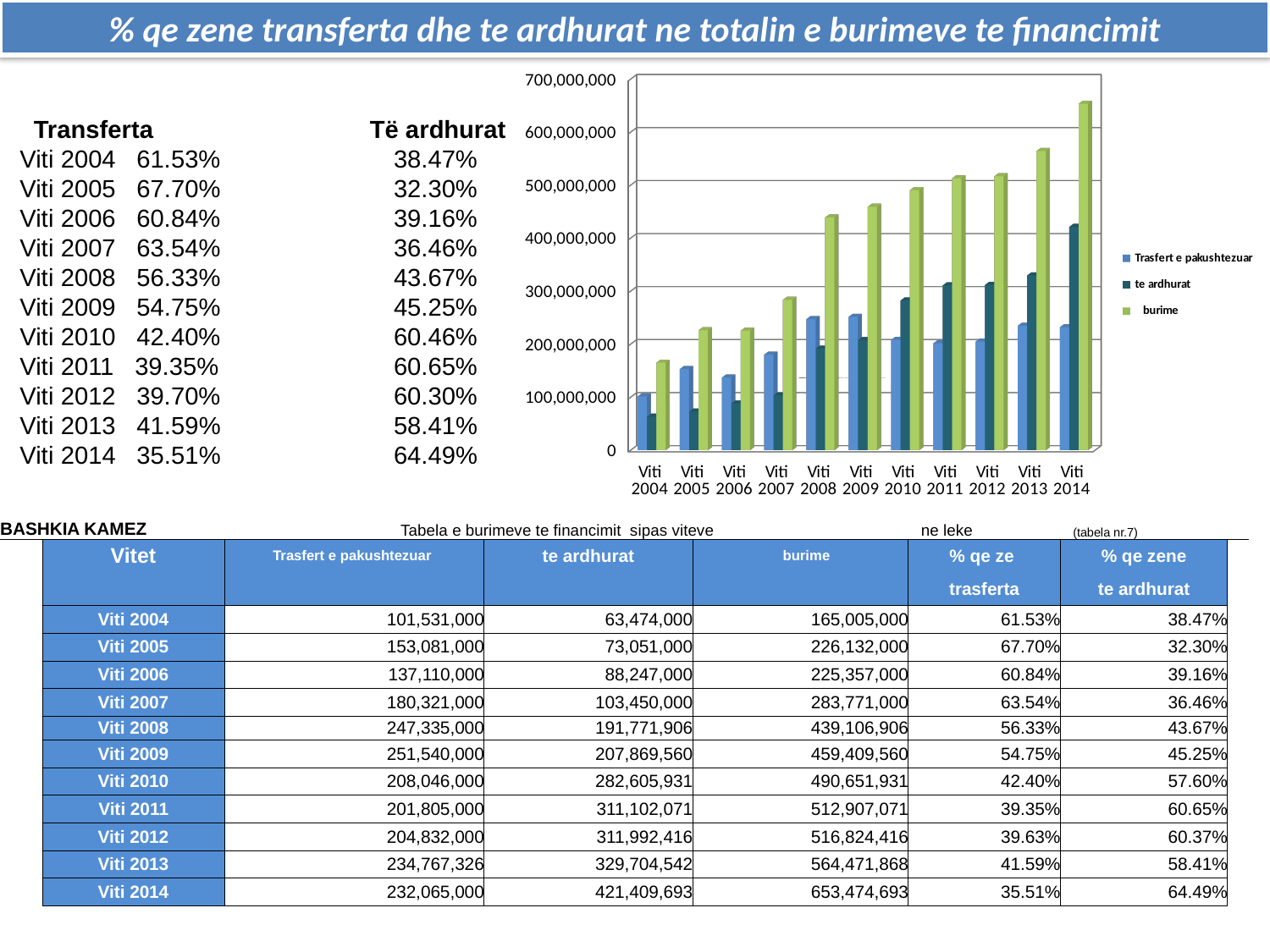

% qe zene transferta dhe te ardhurat ne totalin e burimeve te financimit

[unsupported chart]

   Transferta                               Të ardhurat
 Viti 2004   61.53%  		38.47%
 Viti 2005   67.70%  		32.30%
 Viti 2006   60.84%  		39.16%
 Viti 2007   63.54%  		36.46%
 Viti 2008   56.33%  		43.67%
 Viti 2009   54.75%  		45.25%
 Viti 2010   42.40%	  	60.46%
 Viti 2011   39.35%	  	60.65%
 Viti 2012   39.70%	  	60.30%
 Viti 2013   41.59%	  	58.41%
 Viti 2014   35.51%	  	64.49%

[unsupported chart]

### Chart

| Category | Trasfert e pakushtezuar  | te ardhurat |
|---|---|---|
|  | None | None |
| Viti 2004 | 101531000.0 | 63474000.0 |
| Viti 2005 | 153081000.0 | 73051000.0 |
| Viti 2006 | 137110000.0 | 88247000.0 |
| Viti 2007 | 180321000.0 | 103450000.0 |
| Viti 2008 | 247335000.0 | 191771906.0 |
| Viti 2009 | 251540000.0 | 207869560.0 |
| BASHKIA KAMEZ | Tabela e burimeve te financimit sipas viteve | ne leke | (tabela nr.7) |
| --- | --- | --- | --- |
| Vitet | Trasfert e pakushtezuar | te ardhurat | burime | % qe ze | % qe zene |
| --- | --- | --- | --- | --- | --- |
|  |  |  |  | trasferta | te ardhurat |
| Viti 2004 | 101,531,000 | 63,474,000 | 165,005,000 | 61.53% | 38.47% |
| Viti 2005 | 153,081,000 | 73,051,000 | 226,132,000 | 67.70% | 32.30% |
| Viti 2006 | 137,110,000 | 88,247,000 | 225,357,000 | 60.84% | 39.16% |
| Viti 2007 | 180,321,000 | 103,450,000 | 283,771,000 | 63.54% | 36.46% |
| Viti 2008 | 247,335,000 | 191,771,906 | 439,106,906 | 56.33% | 43.67% |
| Viti 2009 | 251,540,000 | 207,869,560 | 459,409,560 | 54.75% | 45.25% |
| Viti 2010 | 208,046,000 | 282,605,931 | 490,651,931 | 42.40% | 57.60% |
| Viti 2011 | 201,805,000 | 311,102,071 | 512,907,071 | 39.35% | 60.65% |
| Viti 2012 | 204,832,000 | 311,992,416 | 516,824,416 | 39.63% | 60.37% |
| Viti 2013 | 234,767,326 | 329,704,542 | 564,471,868 | 41.59% | 58.41% |
| Viti 2014 | 232,065,000 | 421,409,693 | 653,474,693 | 35.51% | 64.49% |